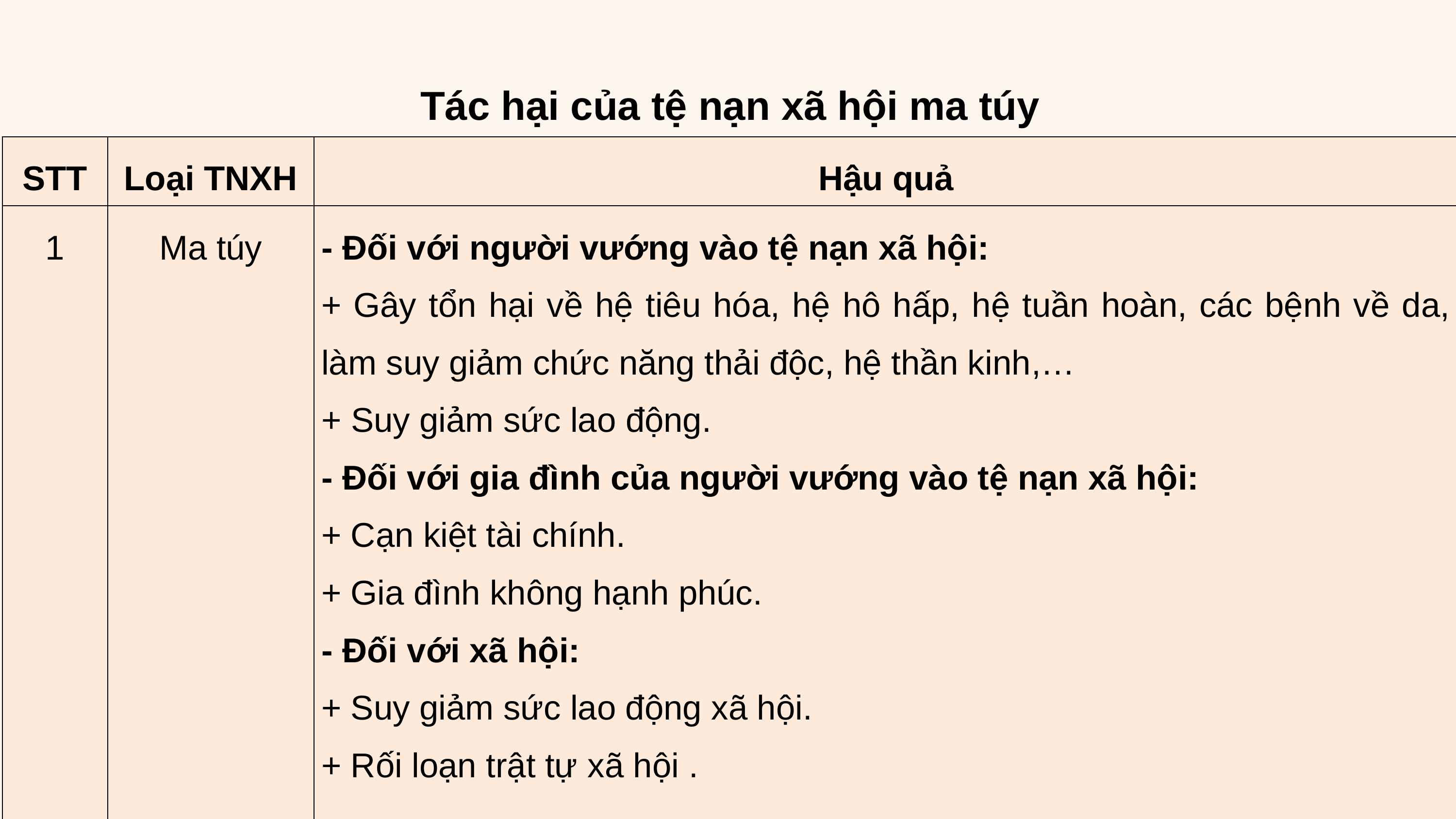

Tác hại của tệ nạn xã hội ma túy
| STT | Loại TNXH | Hậu quả |
| --- | --- | --- |
| 1 | Ma túy | - Đối với người vướng vào tệ nạn xã hội: + Gây tổn hại về hệ tiêu hóa, hệ hô hấp, hệ tuần hoàn, các bệnh về da, làm suy giảm chức năng thải độc, hệ thần kinh,… + Suy giảm sức lao động. - Đối với gia đình của người vướng vào tệ nạn xã hội: + Cạn kiệt tài chính. + Gia đình không hạnh phúc. - Đối với xã hội: + Suy giảm sức lao động xã hội. + Rối loạn trật tự xã hội . |